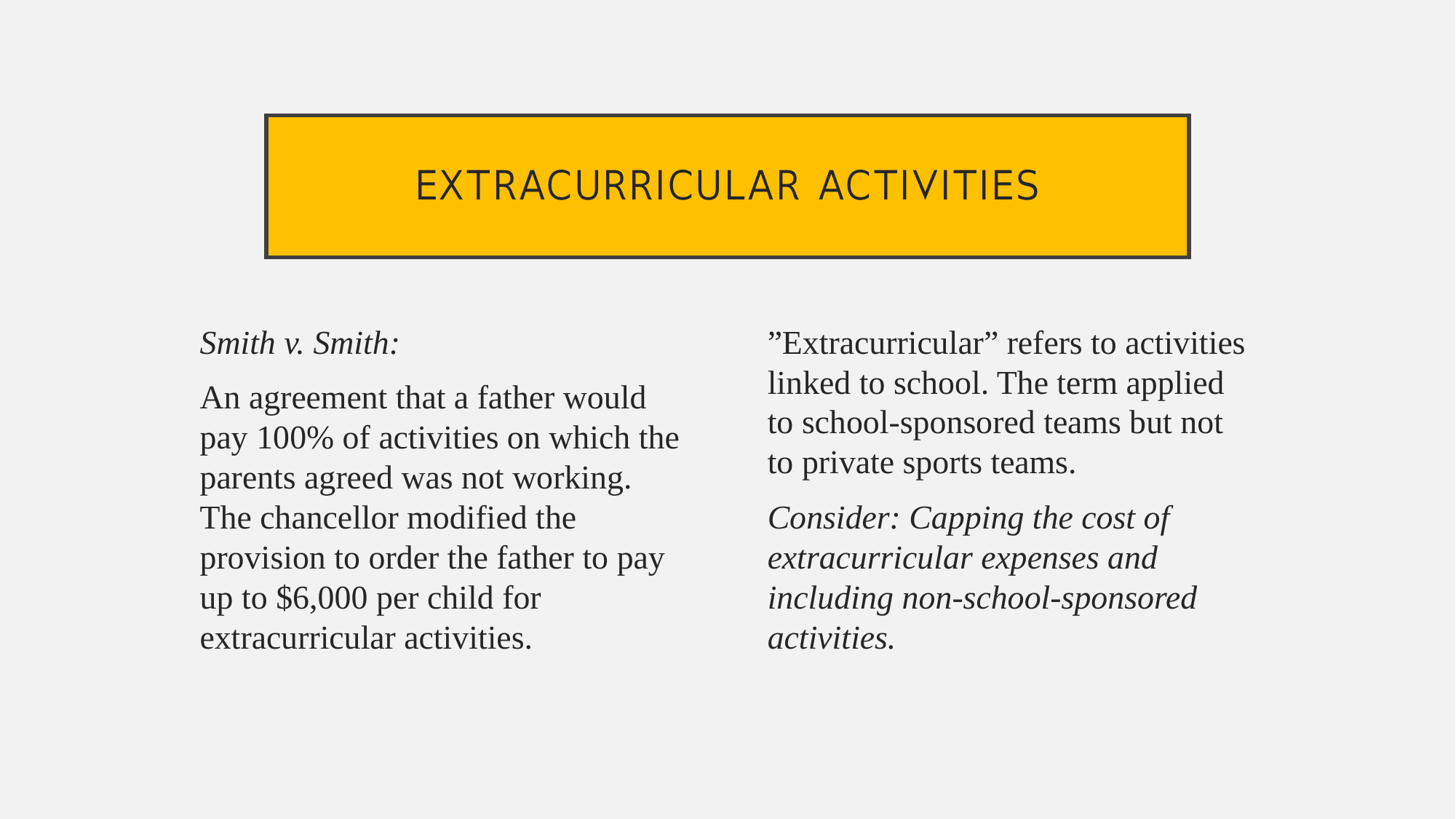

# Extracurricular activities
Smith v. Smith:
An agreement that a father would pay 100% of activities on which the parents agreed was not working. The chancellor modified the provision to order the father to pay up to $6,000 per child for extracurricular activities.
”Extracurricular” refers to activities linked to school. The term applied to school-sponsored teams but not to private sports teams.
Consider: Capping the cost of extracurricular expenses and including non-school-sponsored activities.